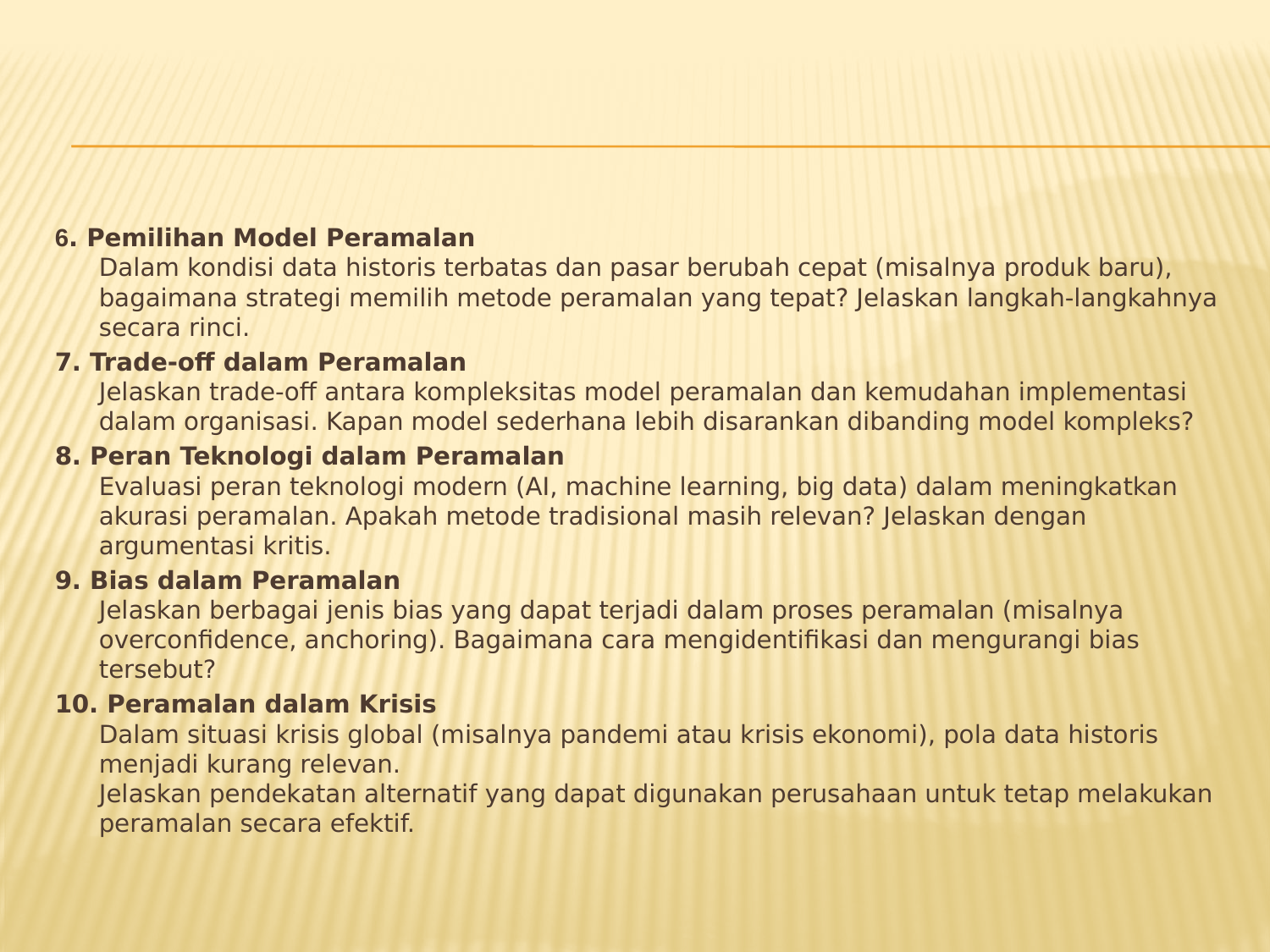

6. Pemilihan Model Peramalan
Dalam kondisi data historis terbatas dan pasar berubah cepat (misalnya produk baru), bagaimana strategi memilih metode peramalan yang tepat? Jelaskan langkah-langkahnya secara rinci.
7. Trade-off dalam Peramalan
Jelaskan trade-off antara kompleksitas model peramalan dan kemudahan implementasi dalam organisasi. Kapan model sederhana lebih disarankan dibanding model kompleks?
8. Peran Teknologi dalam Peramalan
Evaluasi peran teknologi modern (AI, machine learning, big data) dalam meningkatkan akurasi peramalan. Apakah metode tradisional masih relevan? Jelaskan dengan argumentasi kritis.
9. Bias dalam Peramalan
Jelaskan berbagai jenis bias yang dapat terjadi dalam proses peramalan (misalnya overconfidence, anchoring). Bagaimana cara mengidentifikasi dan mengurangi bias tersebut?
10. Peramalan dalam Krisis
Dalam situasi krisis global (misalnya pandemi atau krisis ekonomi), pola data historis menjadi kurang relevan.
Jelaskan pendekatan alternatif yang dapat digunakan perusahaan untuk tetap melakukan peramalan secara efektif.